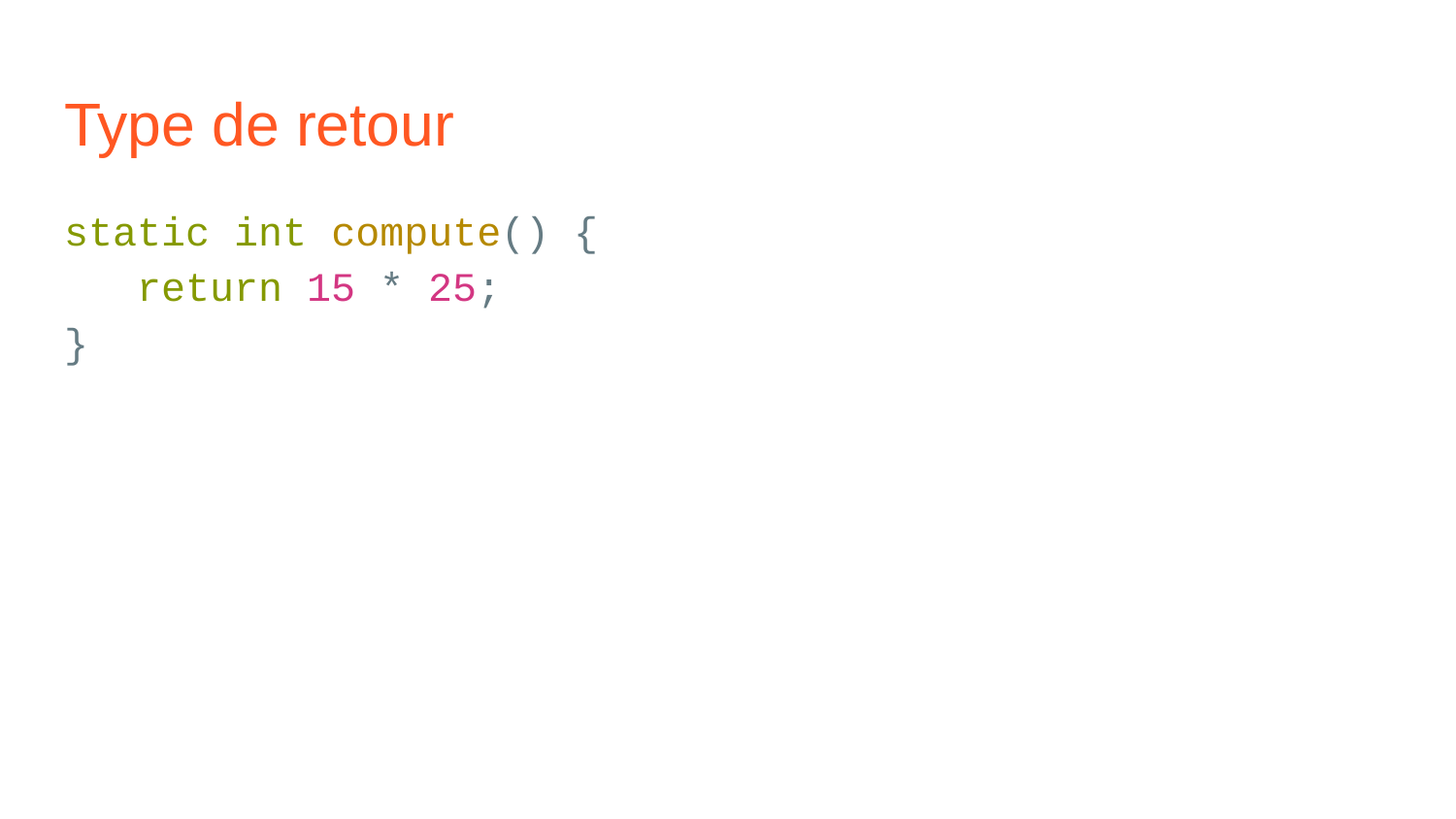

# Type de retour
static int compute() {
   return 15 * 25;
}